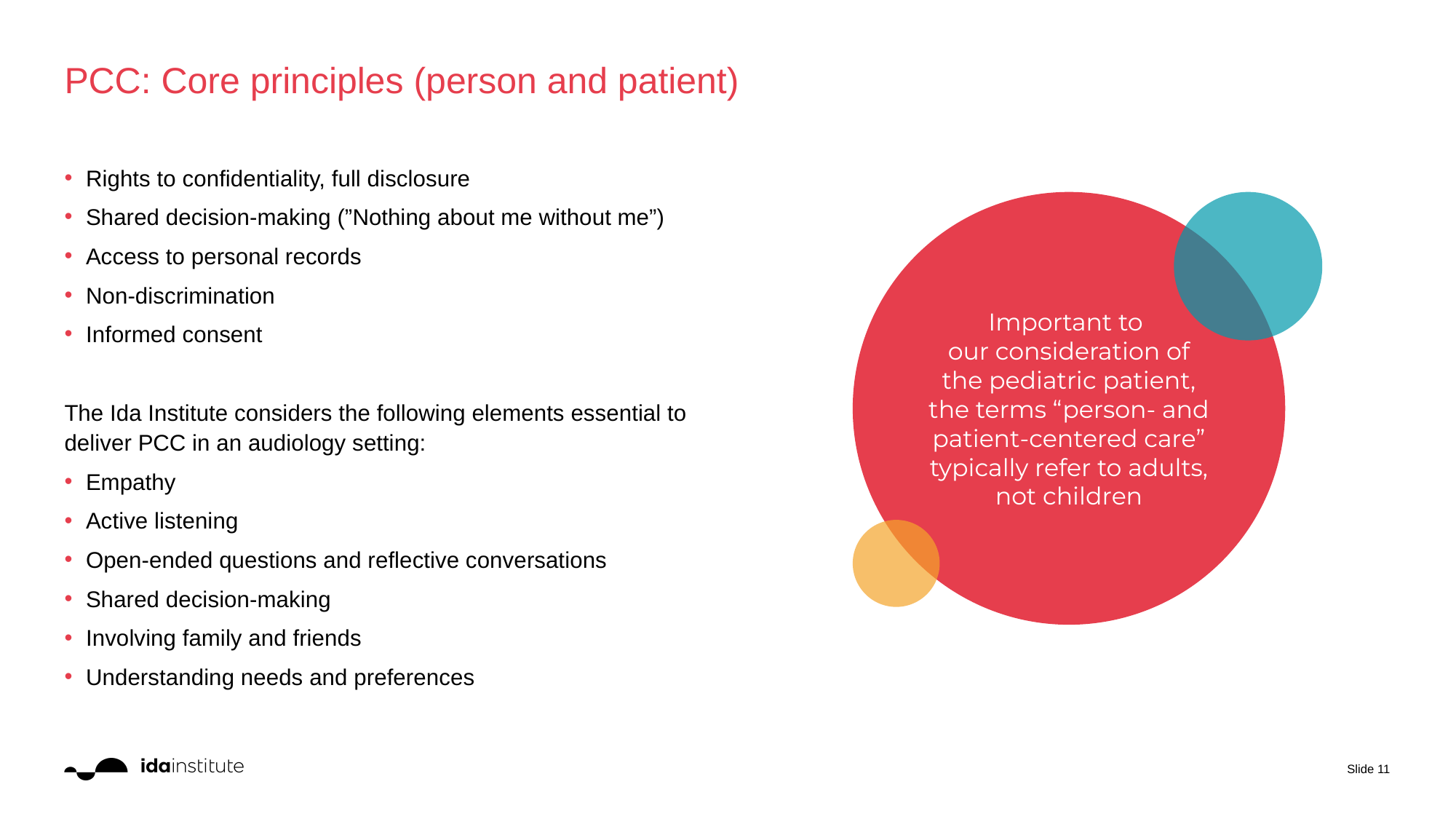

# PCC: Core principles (person and patient)
Rights to confidentiality, full disclosure
Shared decision-making (”Nothing about me without me”)
Access to personal records
Non‐discrimination
Informed consent

The Ida Institute considers the following elements essential to deliver PCC in an audiology setting:
Empathy
Active listening
Open-ended questions and reflective conversations
Shared decision-making
Involving family and friends
Understanding needs and preferences

Important to
our consideration of the pediatric patient, the terms “person- and patient-centered care” typically refer to adults, not children

Slide 11